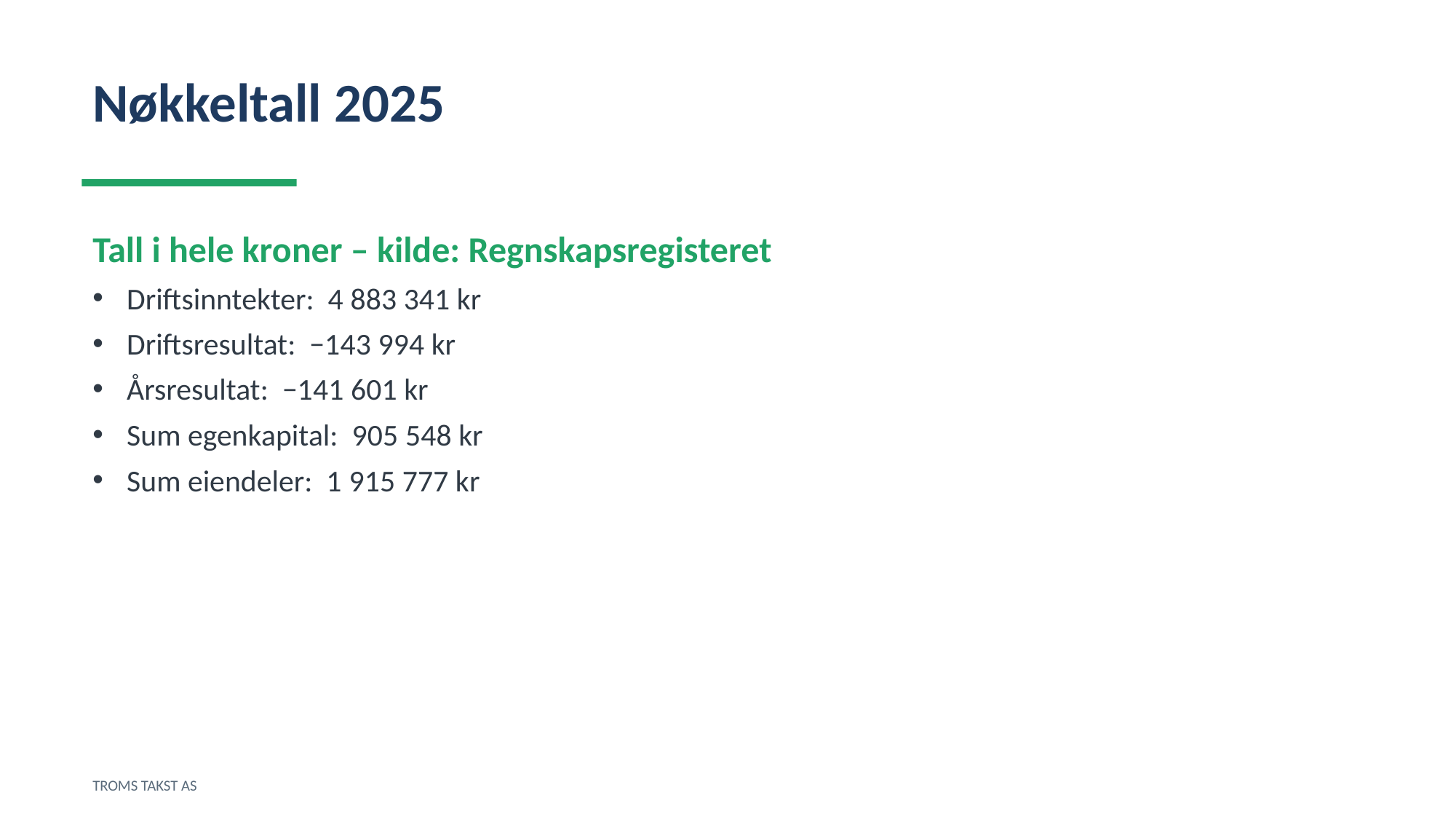

Nøkkeltall 2025

Tall i hele kroner – kilde: Regnskapsregisteret
Driftsinntekter:  4 883 341 kr
Driftsresultat:  −143 994 kr
Årsresultat:  −141 601 kr
Sum egenkapital:  905 548 kr
Sum eiendeler:  1 915 777 kr
TROMS TAKST AS